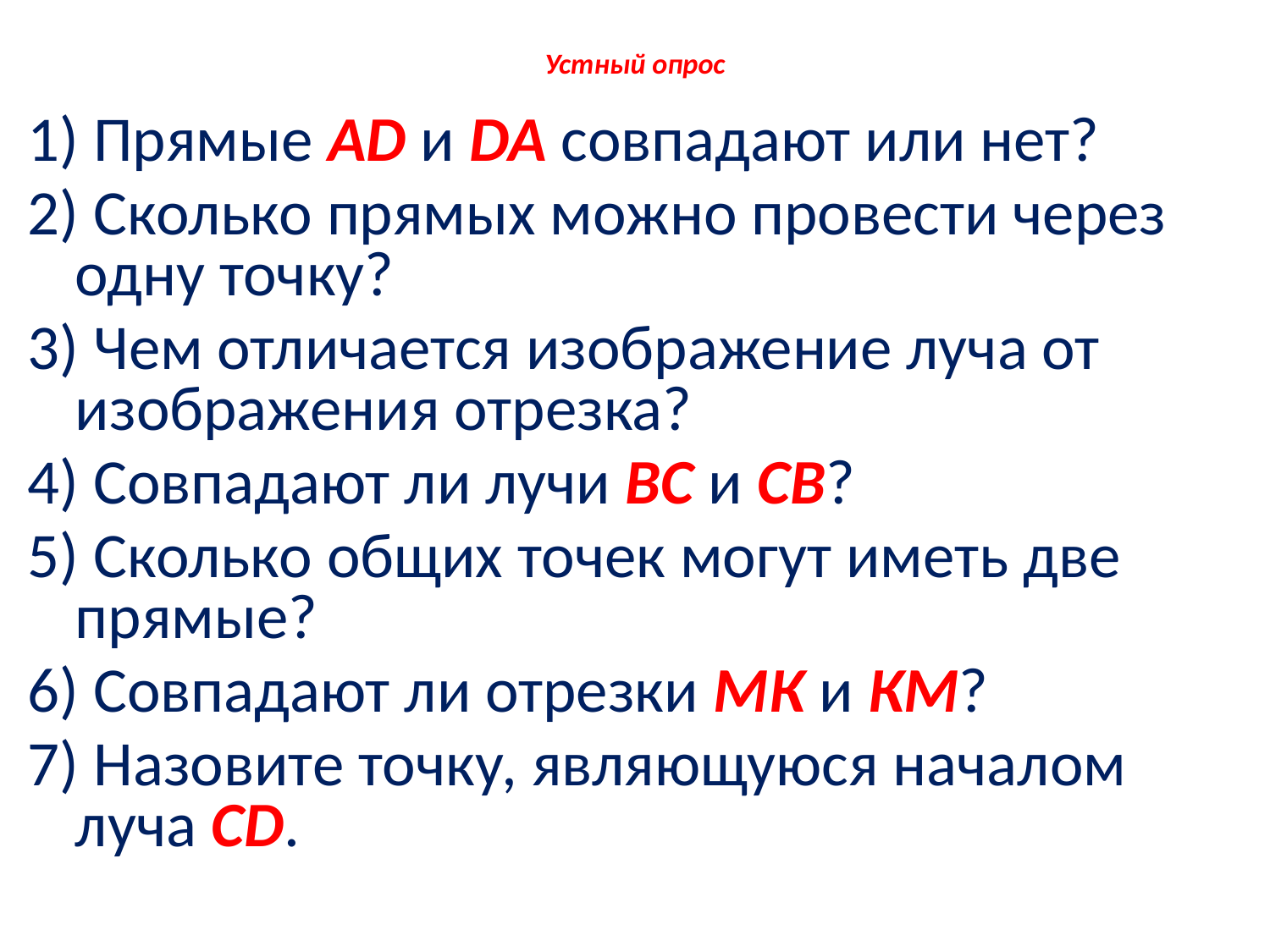

# Устный опрос
1) Прямые AD и DA совпадают или нет?
2) Сколько прямых можно провести через одну точку?
3) Чем отличается изображение луча от изображения отрезка?
4) Совпадают ли лучи ВС и СВ?
5) Сколько общих точек могут иметь две прямые?
6) Совпадают ли отрезки МК и КМ?
7) Назовите точку, являющуюся началом луча CD.